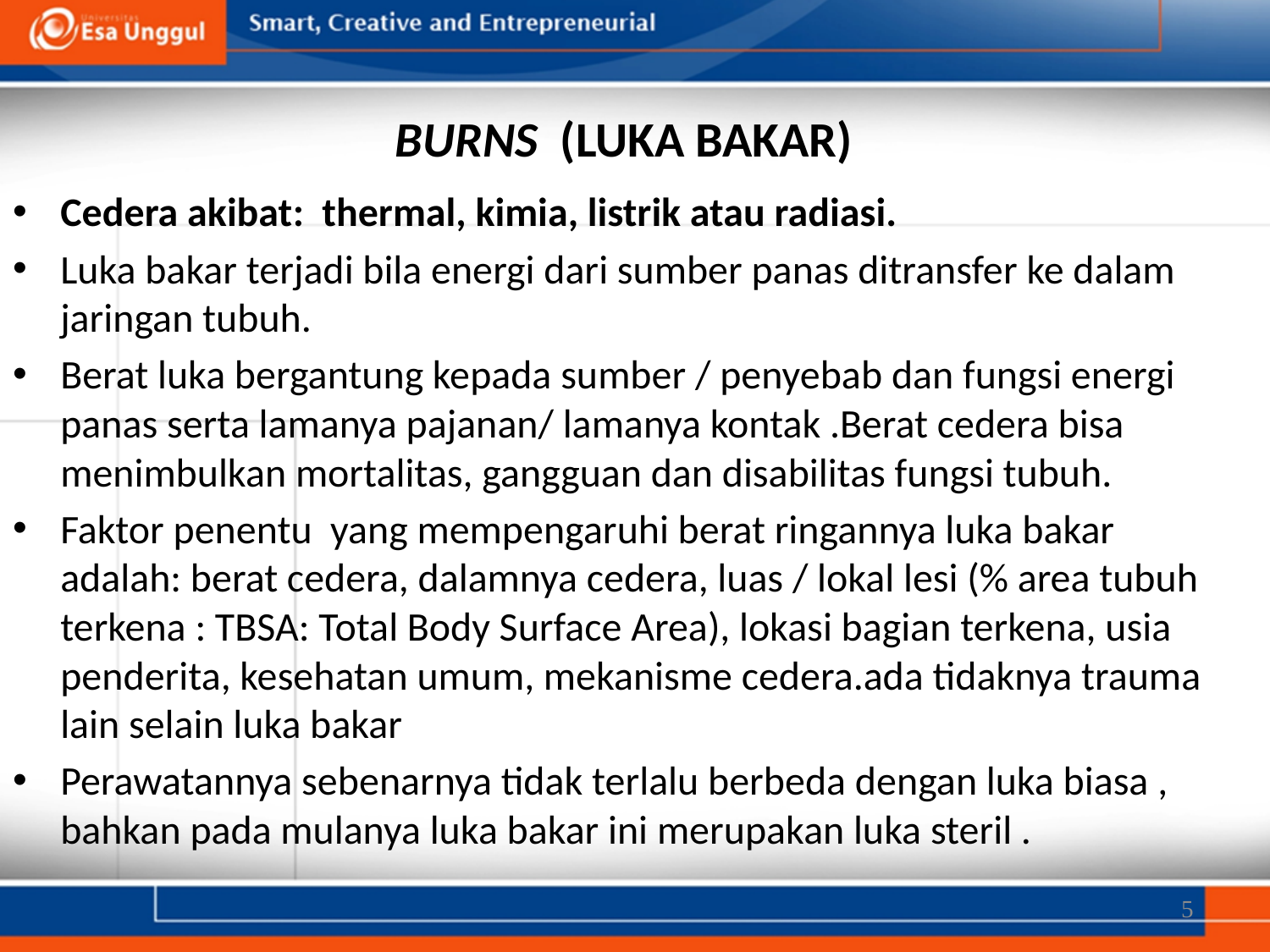

# BURNS  (LUKA BAKAR)
Cedera akibat:  thermal, kimia, listrik atau radiasi.
Luka bakar terjadi bila energi dari sumber panas ditransfer ke dalam jaringan tubuh.
Berat luka bergantung kepada sumber / penyebab dan fungsi energi  panas serta lamanya pajanan/ lamanya kontak .Berat cedera bisa menimbulkan mortalitas, gangguan dan disabilitas fungsi tubuh.
Faktor penentu  yang mempengaruhi berat ringannya luka bakar adalah: berat cedera, dalamnya cedera, luas / lokal lesi (% area tubuh terkena : TBSA: Total Body Surface Area), lokasi bagian terkena, usia penderita, kesehatan umum, mekanisme cedera.ada tidaknya trauma lain selain luka bakar
Perawatannya sebenarnya tidak terlalu berbeda dengan luka biasa , bahkan pada mulanya luka bakar ini merupakan luka steril .

5